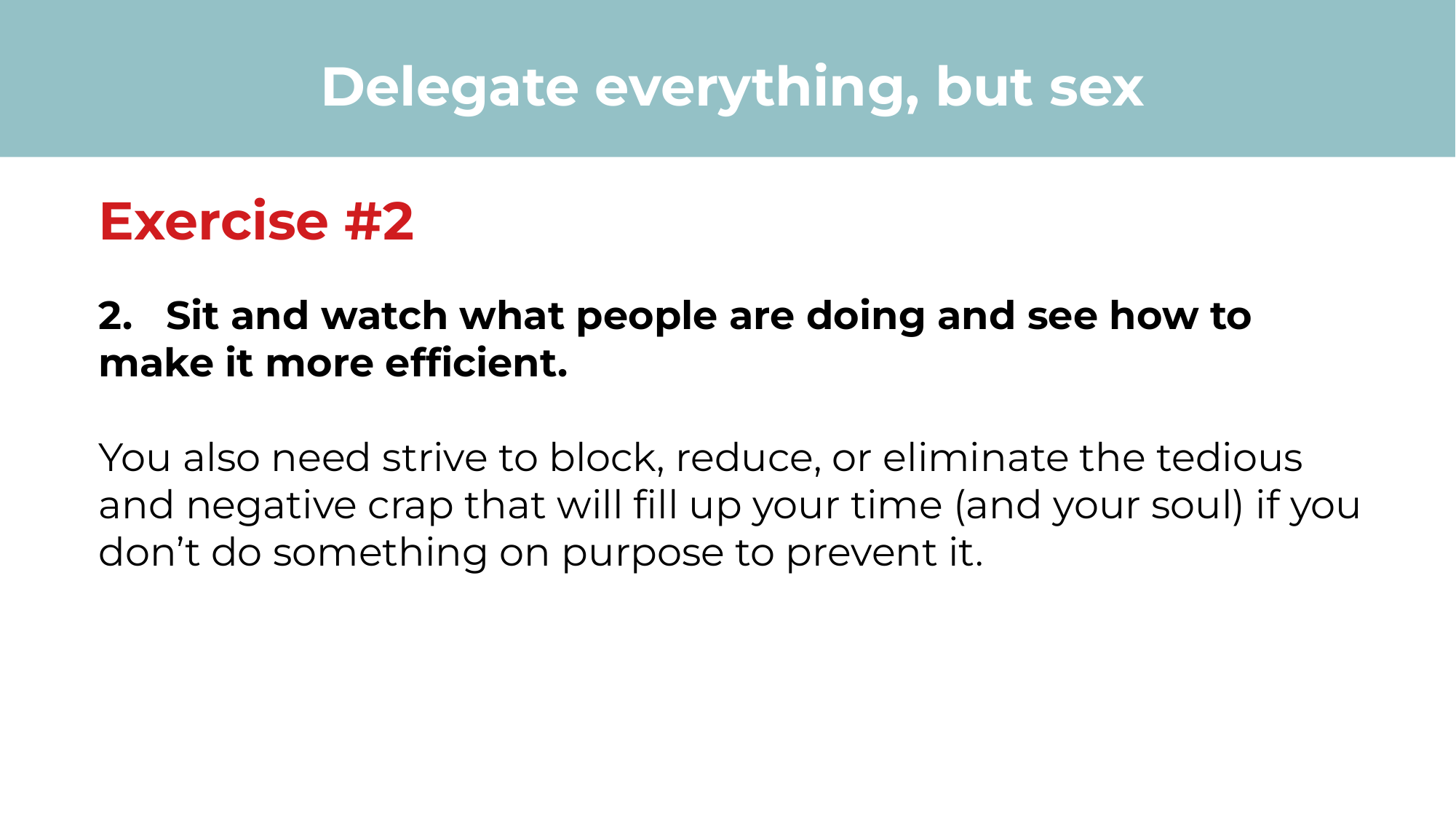

Delegate everything, but sex
Exercise #2
2.   Sit and watch what people are doing and see how to make it more efficient.

You also need strive to block, reduce, or eliminate the tedious and negative crap that will fill up your time (and your soul) if you don’t do something on purpose to prevent it.